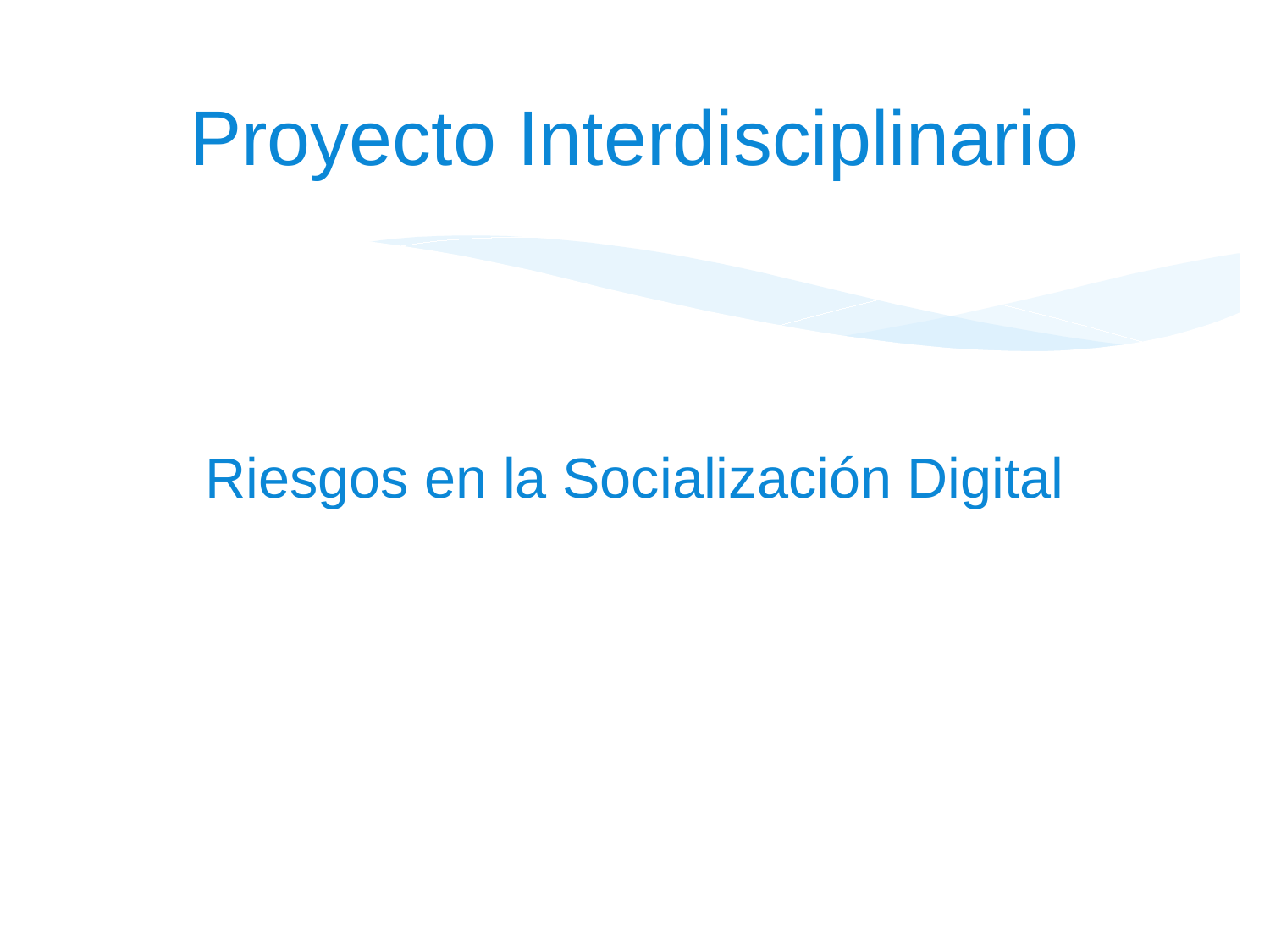

# Proyecto Interdisciplinario
Riesgos en la Socialización Digital